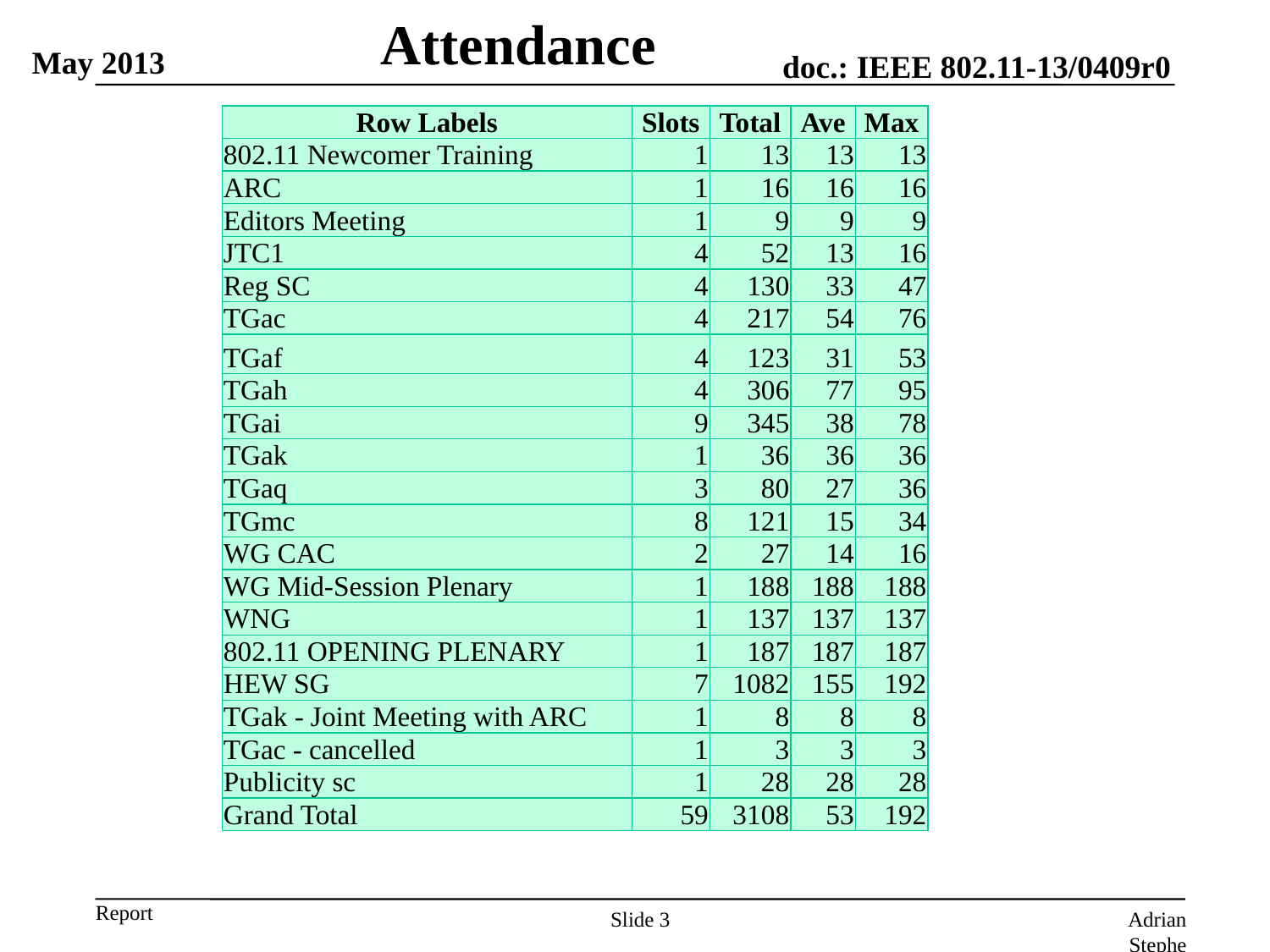

# Attendance
May 2013
| Row Labels | Slots | Total | Ave | Max |
| --- | --- | --- | --- | --- |
| 802.11 Newcomer Training | 1 | 13 | 13 | 13 |
| ARC | 1 | 16 | 16 | 16 |
| Editors Meeting | 1 | 9 | 9 | 9 |
| JTC1 | 4 | 52 | 13 | 16 |
| Reg SC | 4 | 130 | 33 | 47 |
| TGac | 4 | 217 | 54 | 76 |
| TGaf | 4 | 123 | 31 | 53 |
| TGah | 4 | 306 | 77 | 95 |
| TGai | 9 | 345 | 38 | 78 |
| TGak | 1 | 36 | 36 | 36 |
| TGaq | 3 | 80 | 27 | 36 |
| TGmc | 8 | 121 | 15 | 34 |
| WG CAC | 2 | 27 | 14 | 16 |
| WG Mid-Session Plenary | 1 | 188 | 188 | 188 |
| WNG | 1 | 137 | 137 | 137 |
| 802.11 OPENING PLENARY | 1 | 187 | 187 | 187 |
| HEW SG | 7 | 1082 | 155 | 192 |
| TGak - Joint Meeting with ARC | 1 | 8 | 8 | 8 |
| TGac - cancelled | 1 | 3 | 3 | 3 |
| Publicity sc | 1 | 28 | 28 | 28 |
| Grand Total | 59 | 3108 | 53 | 192 |
Slide 3
Adrian Stephens, Intel Corporation